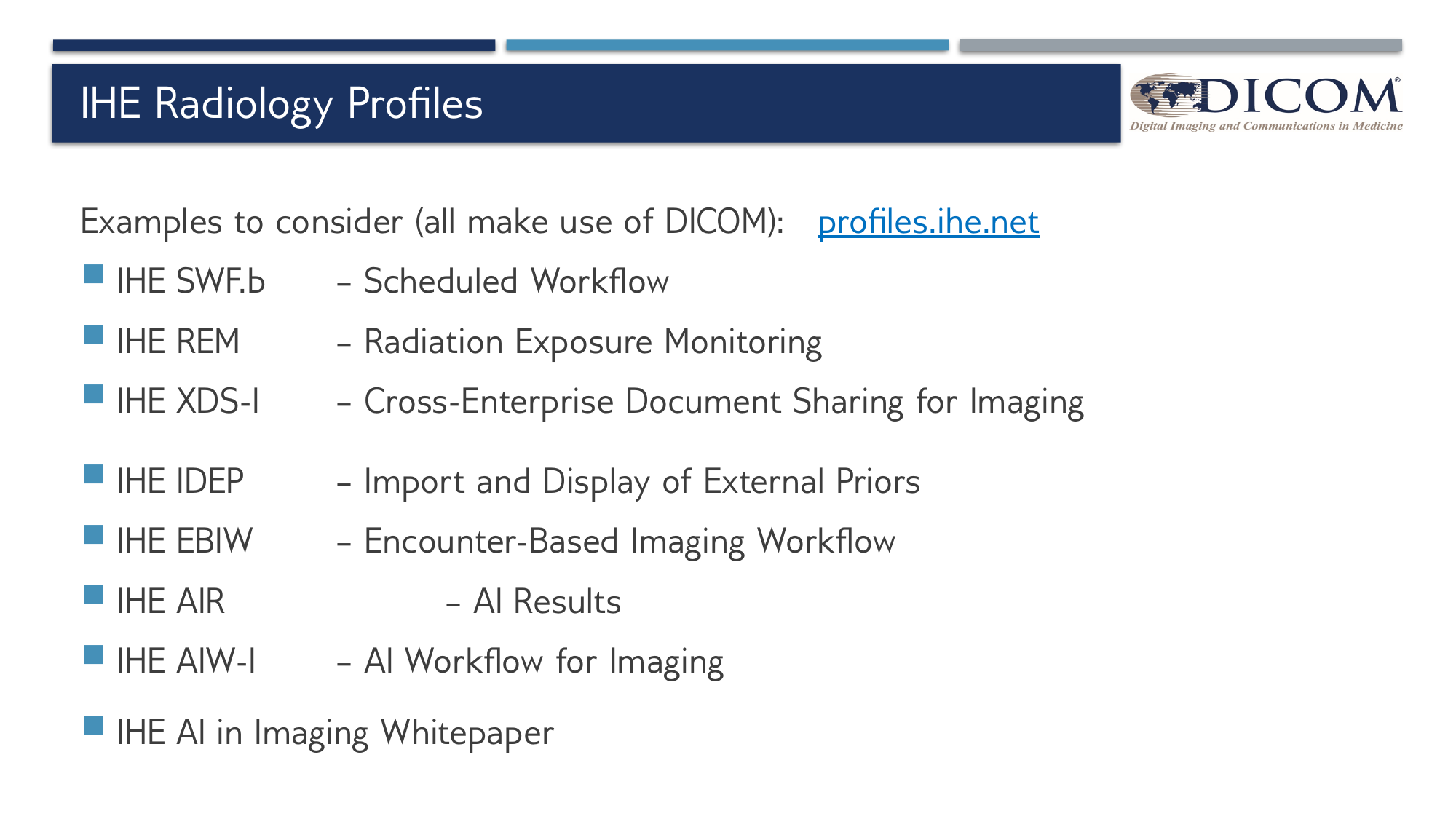

# IHE Radiology Profiles
Examples to consider (all make use of DICOM):   profiles.ihe.net
IHE SWF.b	– Scheduled Workflow
IHE REM 	– Radiation Exposure Monitoring
IHE XDS-I 	– Cross-Enterprise Document Sharing for Imaging
IHE IDEP 	– Import and Display of External Priors
IHE EBIW 	– Encounter-Based Imaging Workflow
IHE AIR 		– AI Results
IHE AIW-I 	– AI Workflow for Imaging
IHE AI in Imaging Whitepaper